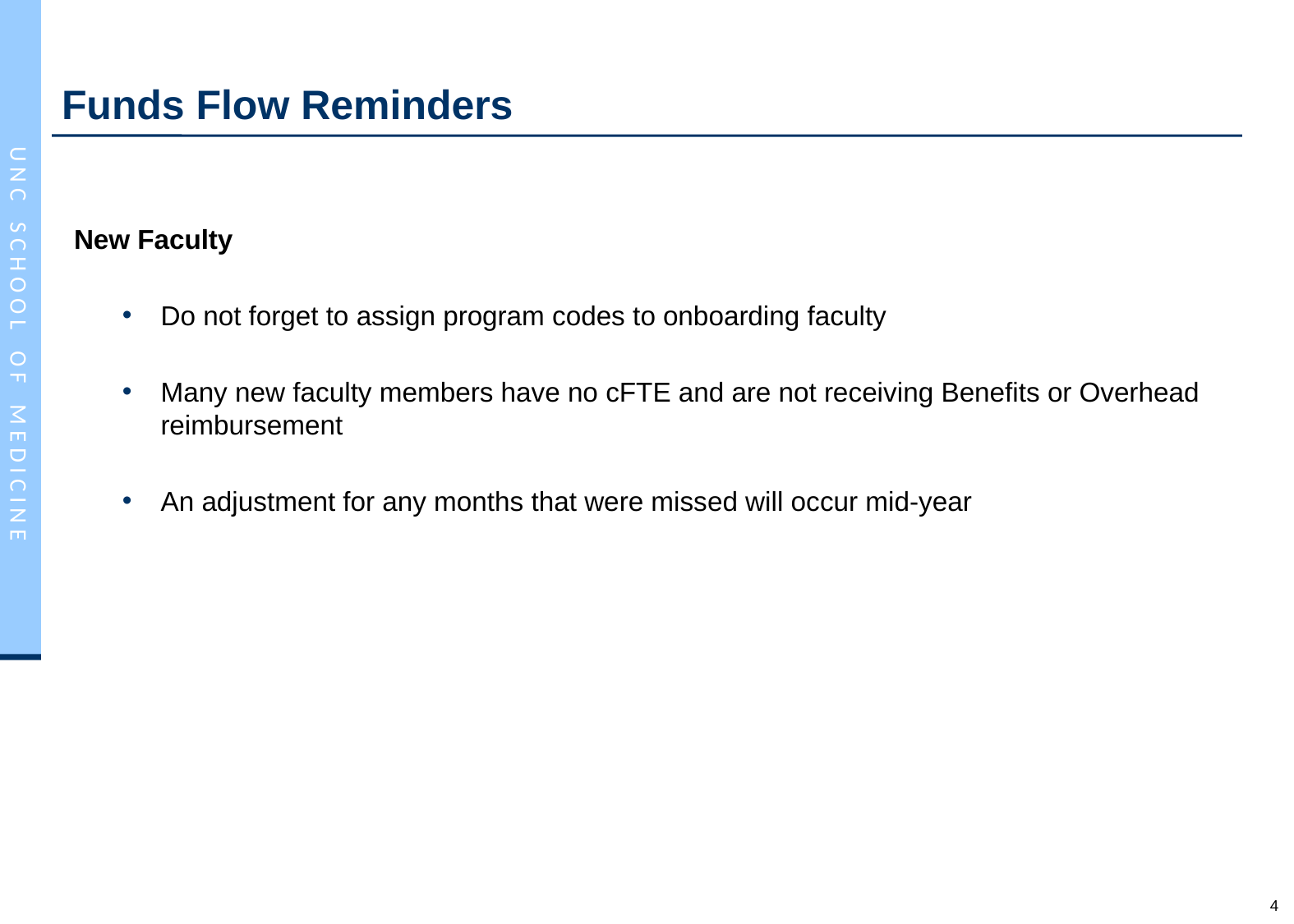

# Funds Flow Reminders
New Faculty

Do not forget to assign program codes to onboarding faculty

Many new faculty members have no cFTE and are not receiving Benefits or Overhead reimbursement

An adjustment for any months that were missed will occur mid-year